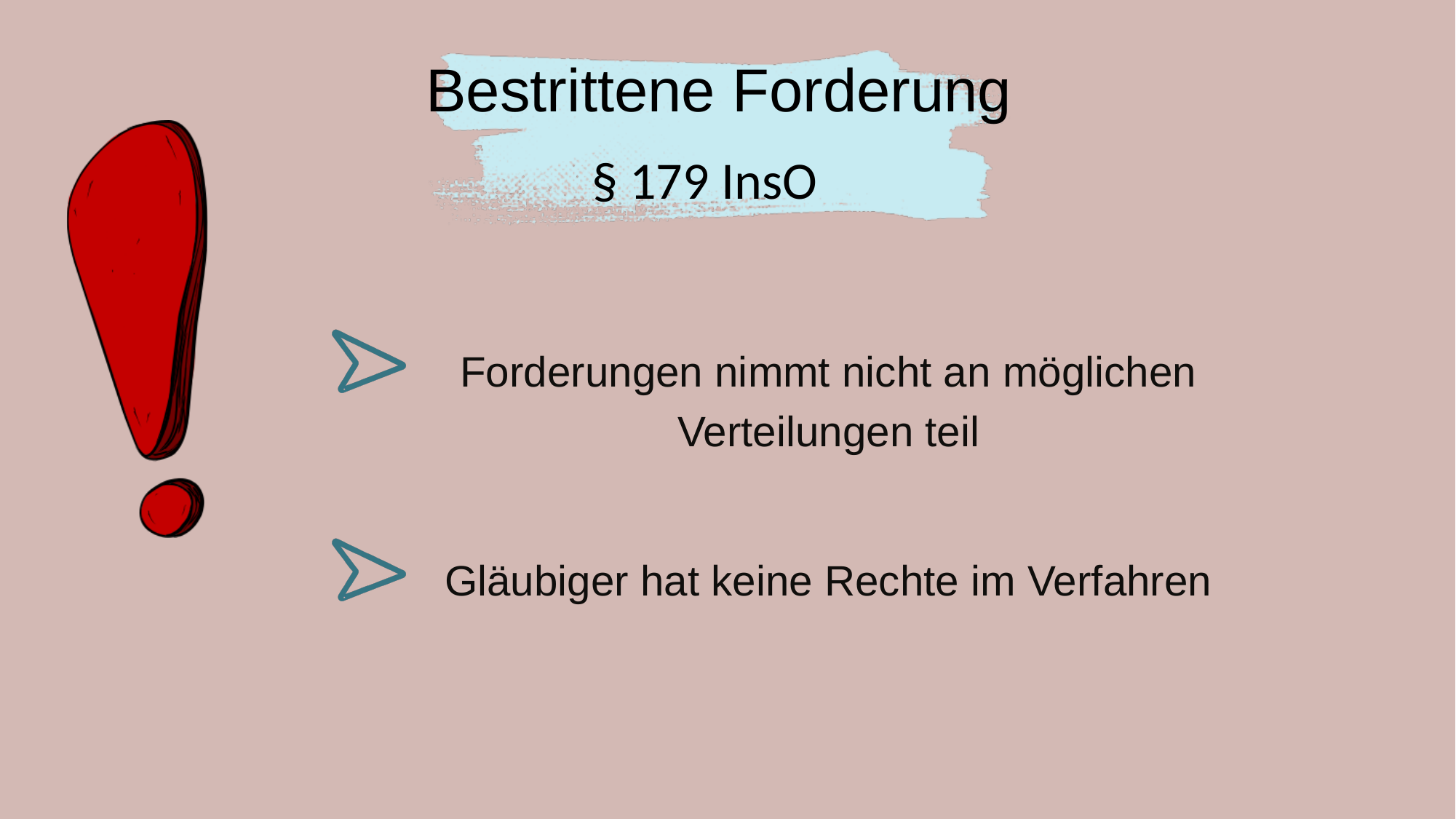

Bestrittene Forderung

§ 179 InsO

Forderungen nimmt nicht an möglichen Verteilungen teil

Gläubiger hat keine Rechte im Verfahren